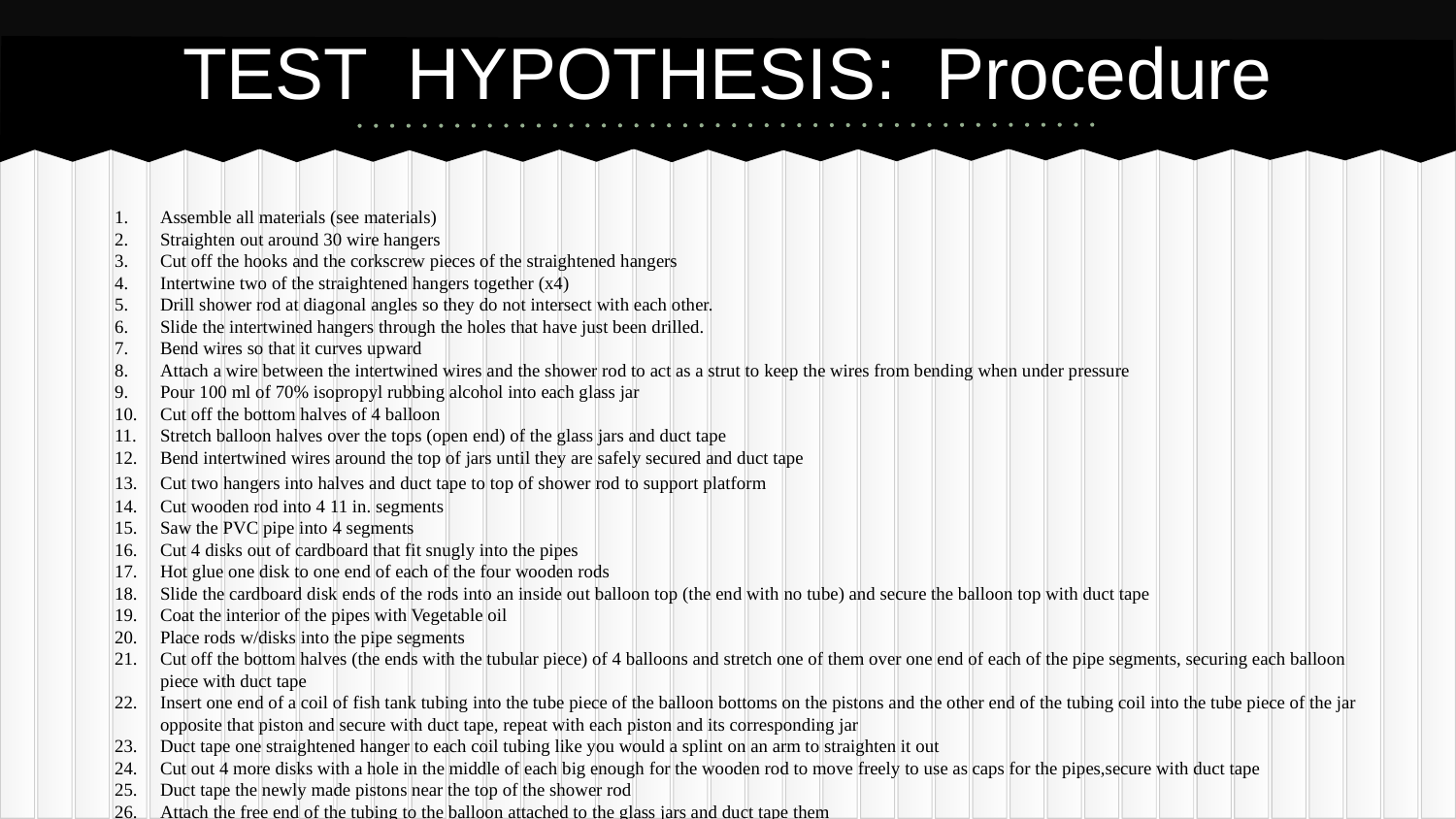

# TEST  HYPOTHESIS:  Procedure
Assemble all materials (see materials)
Straighten out around 30 wire hangers
Cut off the hooks and the corkscrew pieces of the straightened hangers
Intertwine two of the straightened hangers together (x4)
Drill shower rod at diagonal angles so they do not intersect with each other.
Slide the intertwined hangers through the holes that have just been drilled.
Bend wires so that it curves upward
Attach a wire between the intertwined wires and the shower rod to act as a strut to keep the wires from bending when under pressure
Pour 100 ml of 70% isopropyl rubbing alcohol into each glass jar
Cut off the bottom halves of 4 balloon
Stretch balloon halves over the tops (open end) of the glass jars and duct tape
Bend intertwined wires around the top of jars until they are safely secured and duct tape
Cut two hangers into halves and duct tape to top of shower rod to support platform
Cut wooden rod into 4 11 in. segments
Saw the PVC pipe into 4 segments
Cut 4 disks out of cardboard that fit snugly into the pipes
Hot glue one disk to one end of each of the four wooden rods
Slide the cardboard disk ends of the rods into an inside out balloon top (the end with no tube) and secure the balloon top with duct tape
Coat the interior of the pipes with Vegetable oil
Place rods w/disks into the pipe segments
Cut off the bottom halves (the ends with the tubular piece) of 4 balloons and stretch one of them over one end of each of the pipe segments, securing each balloon piece with duct tape
Insert one end of a coil of fish tank tubing into the tube piece of the balloon bottoms on the pistons and the other end of the tubing coil into the tube piece of the jar opposite that piston and secure with duct tape, repeat with each piston and its corresponding jar
Duct tape one straightened hanger to each coil tubing like you would a splint on an arm to straighten it out
Cut out 4 more disks with a hole in the middle of each big enough for the wooden rod to move freely to use as caps for the pipes,secure with duct tape
Duct tape the newly made pistons near the top of the shower rod
Attach the free end of the tubing to the balloon attached to the glass jars and duct tape them